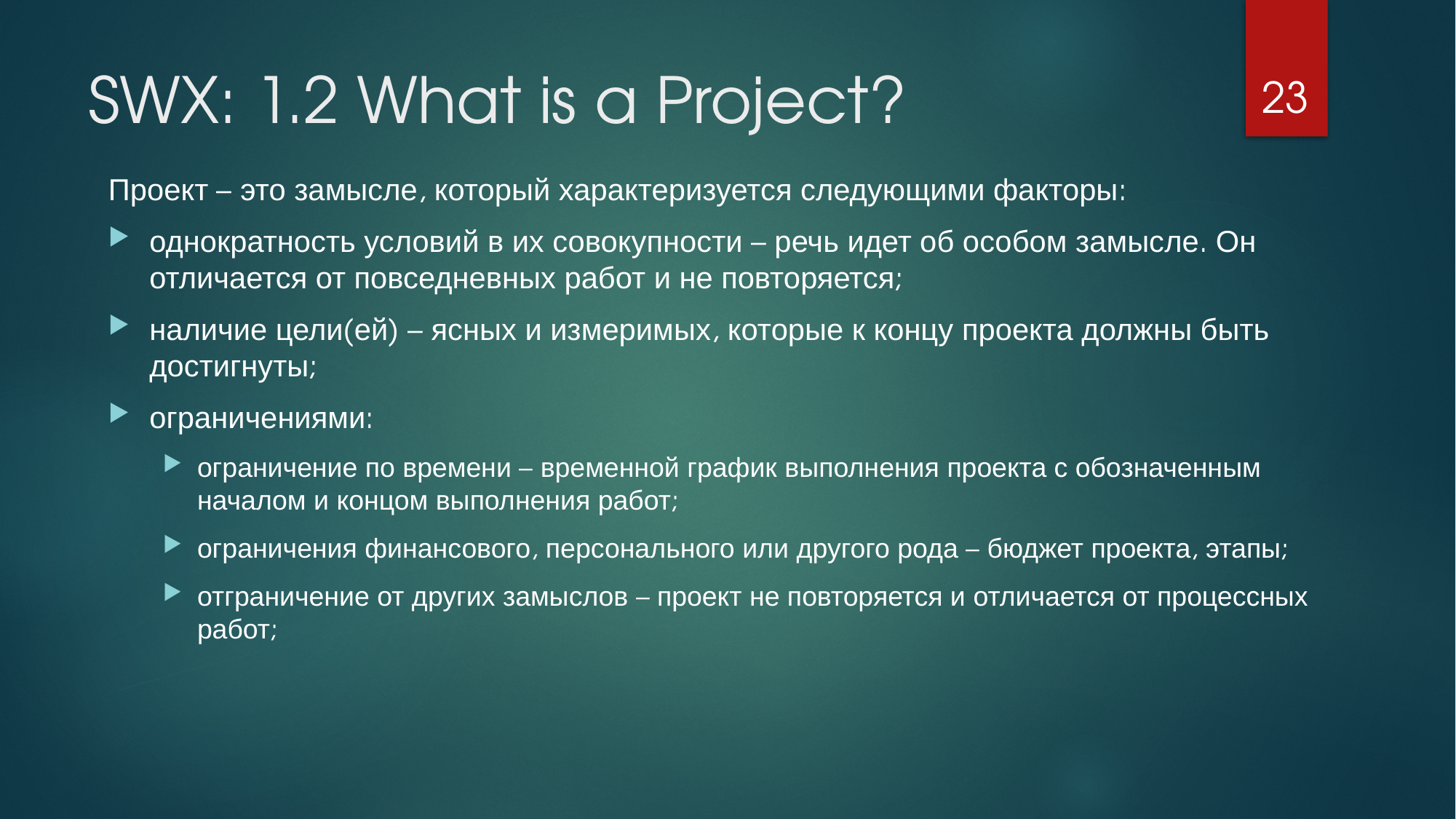

23
# SWX: 1.2 What is a Project?
Проект – это замысле, который характеризуется следующими факторы:
однократность условий в их совокупности – речь идет об особом замысле. Он отличается от повседневных работ и не повторяется;
наличие цели(ей) – ясных и измеримых, которые к концу проекта должны быть достигнуты;
ограничениями:
ограничение по времени – временной график выполнения проекта с обозначенным началом и концом выполнения работ;
ограничения финансового, персонального или другого рода – бюджет проекта, этапы;
отграничение от других замыслов – проект не повторяется и отличается от процессных работ;